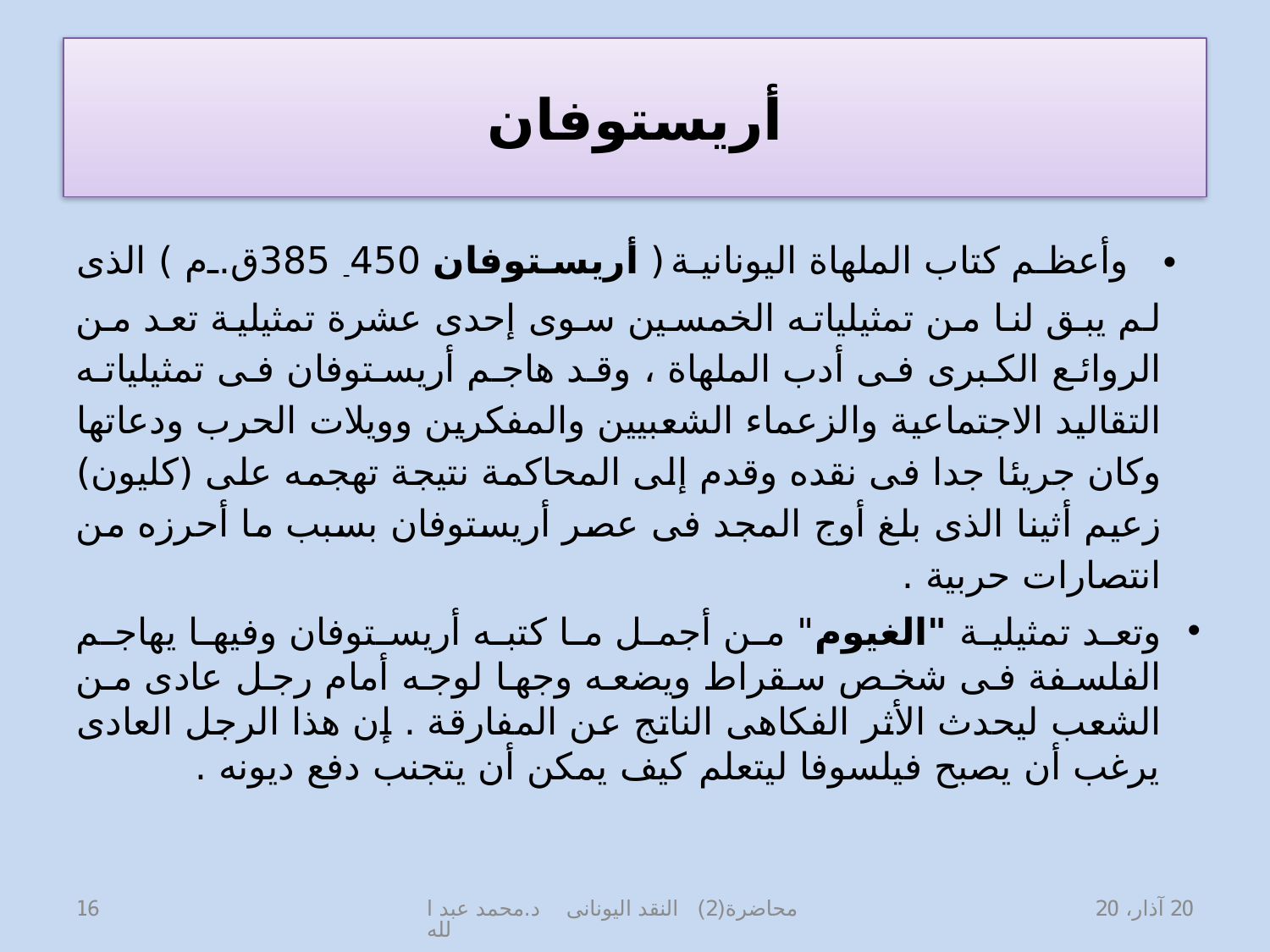

# أريستوفان
وأعظم كتاب الملهاة اليونانية  ( أريستوفان 450- 385ق.م ) الذى لم يبق لنا من تمثيلياته الخمسين سوى إحدى عشرة تمثيلية تعد من الروائع الكبرى فى أدب الملهاة ، وقد هاجم أريستوفان فى تمثيلياته التقاليد الاجتماعية والزعماء الشعبيين والمفكرين وويلات الحرب ودعاتها وكان جريئا جدا فى نقده وقدم إلى المحاكمة نتيجة تهجمه على (كليون) زعيم أثينا الذى بلغ أوج المجد فى عصر أريستوفان بسبب ما أحرزه من انتصارات حربية .
وتعد تمثيلية "الغيوم" من أجمل ما كتبه أريستوفان وفيها يهاجم الفلسفة فى شخص سقراط ويضعه وجها لوجه أمام رجل عادى من الشعب ليحدث الأثر الفكاهى الناتج عن المفارقة . إن هذا الرجل العادى يرغب أن يصبح فيلسوفا ليتعلم كيف يمكن أن يتجنب دفع ديونه .

16
محاضرة(2)   النقد اليونانى    د.محمد عبد الله
20 آذار، 20